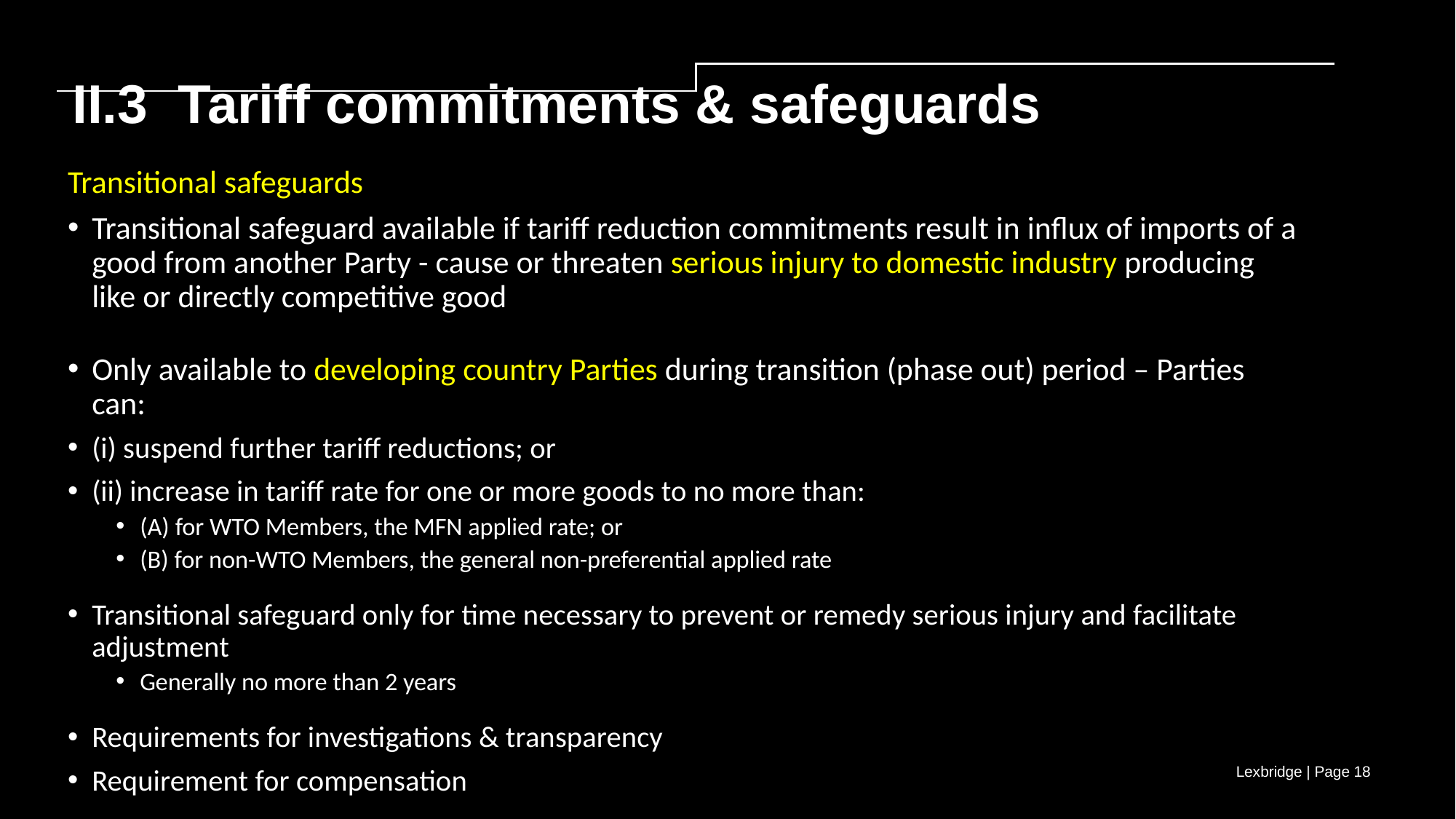

II.3  Tariff commitments & safeguards
Transitional safeguards
Transitional safeguard available if tariff reduction commitments result in influx of imports of a good from another Party - cause or threaten serious injury to domestic industry producing like or directly competitive good

Only available to developing country Parties during transition (phase out) period – Parties can:
(i) suspend further tariff reductions; or
(ii) increase in tariff rate for one or more goods to no more than:
(A) for WTO Members, the MFN applied rate; or
(B) for non-WTO Members, the general non-preferential applied rate

Transitional safeguard only for time necessary to prevent or remedy serious injury and facilitate adjustment
Generally no more than 2 years

Requirements for investigations & transparency
Requirement for compensation

Lexbridge | Page 18